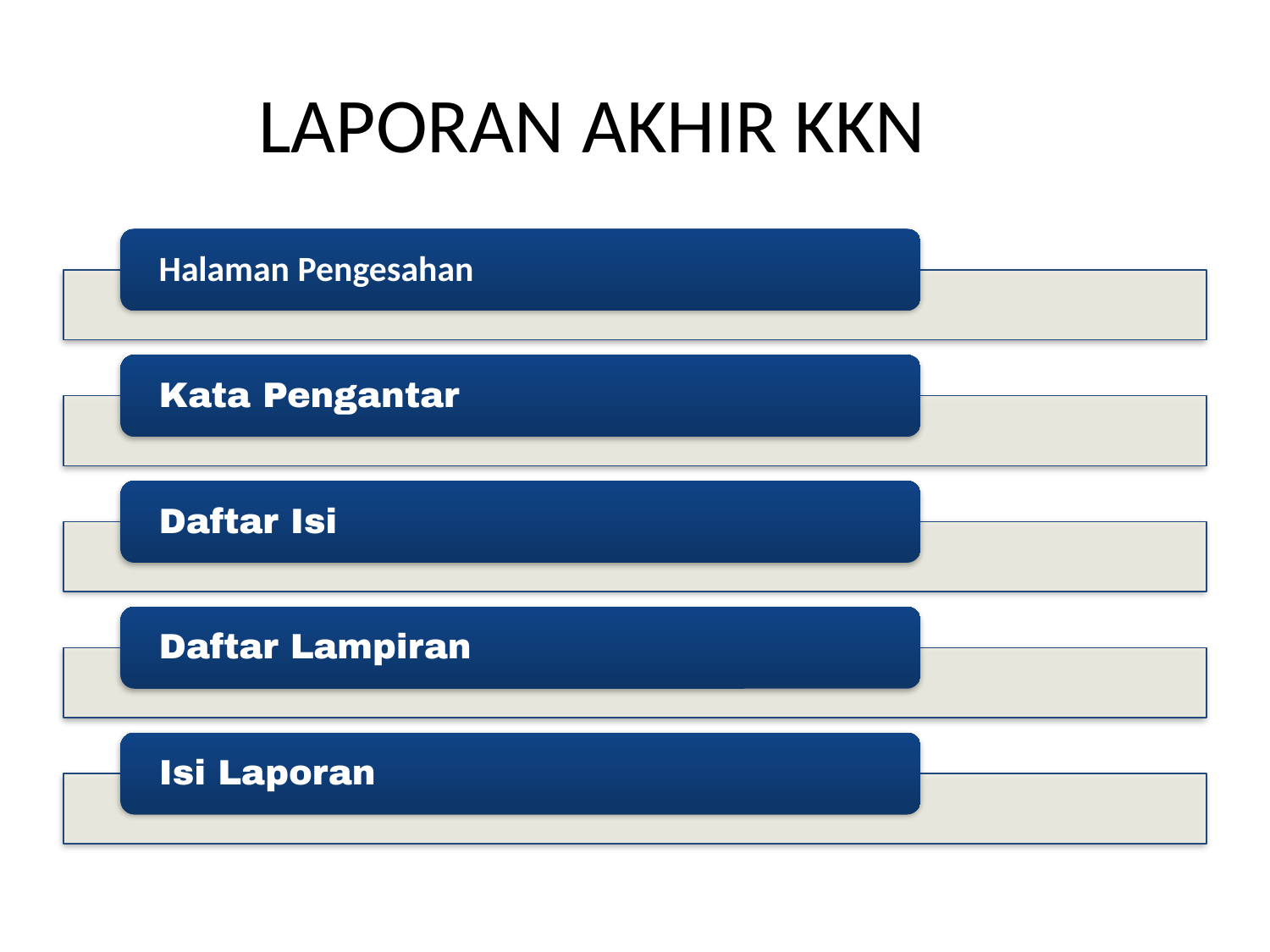

# LAPORAN AKHIR KKN
Halaman Pengesahan
Kata Pengantar
Daftar Isi
Daftar Lampiran
Isi Laporan